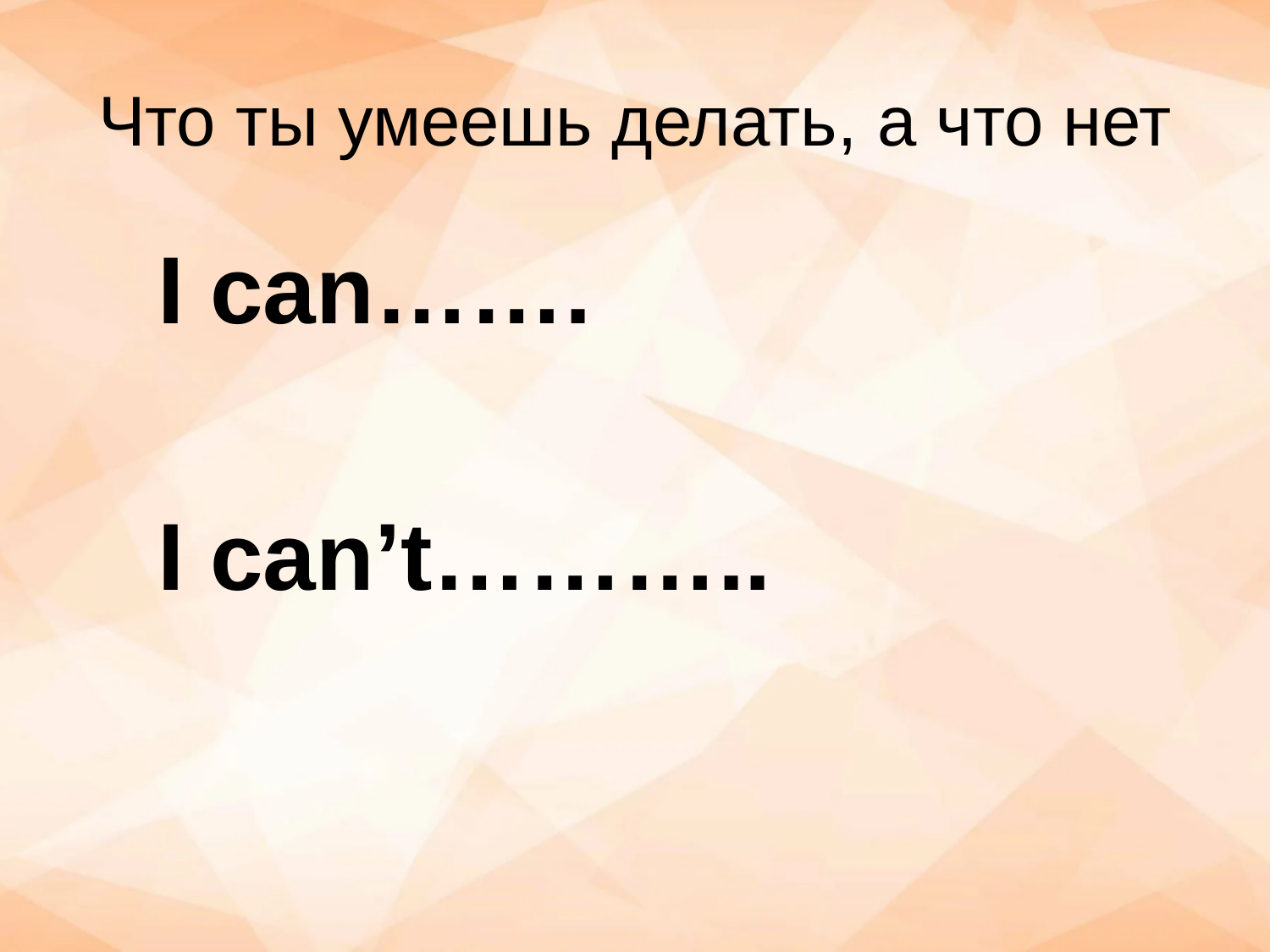

Что ты умеешь делать, а что нет
I can…….

I can’t………..